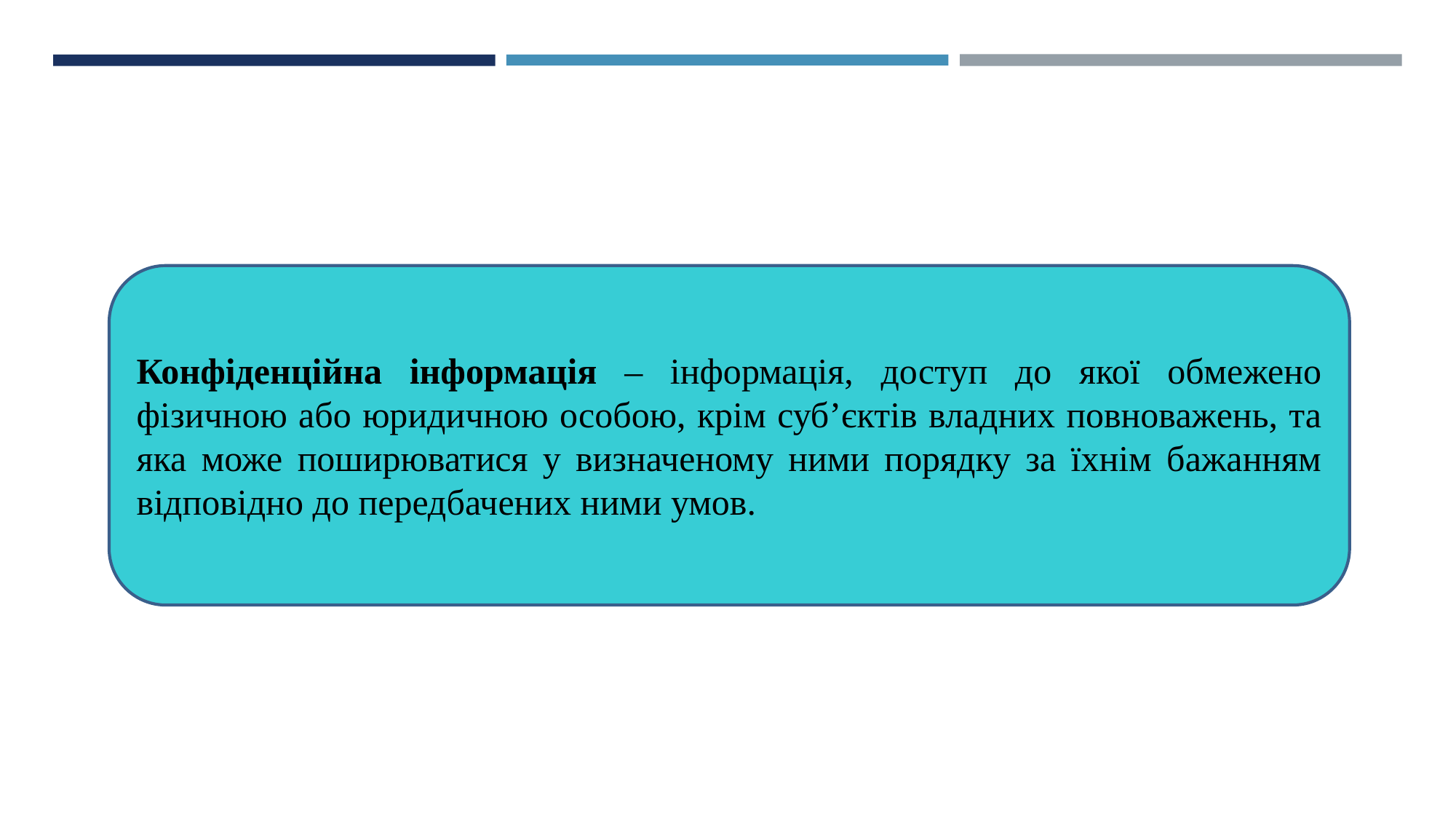

# Види інформації з обмеженим доступом
Конфіденційна інформація – інформація, доступ до якої обмежено фізичною або юридичною особою, крім суб’єктів владних повноважень, та яка може поширюватися у визначеному ними порядку за їхнім бажанням відповідно до передбачених ними умов.